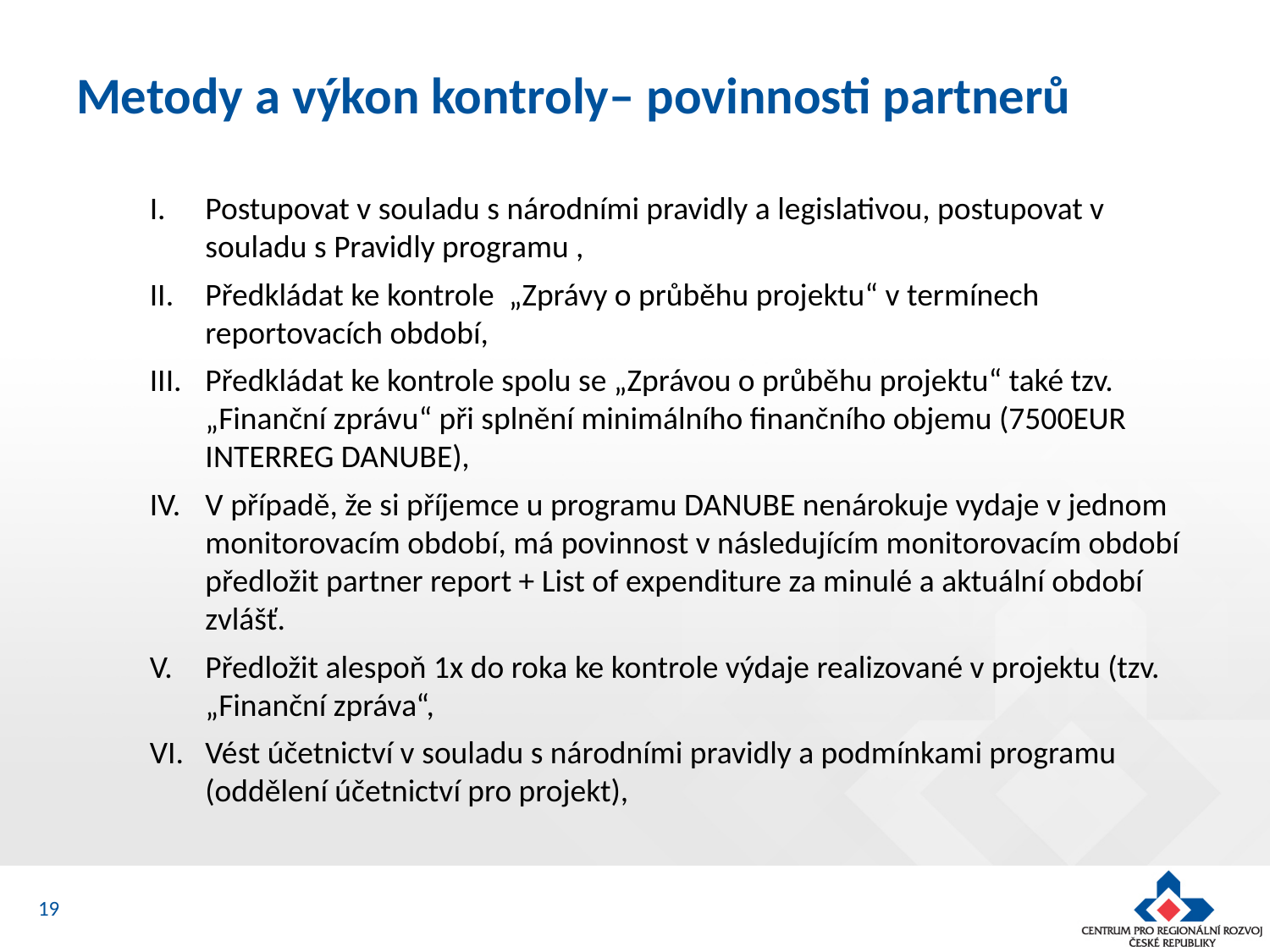

# Metody a výkon kontroly– povinnosti partnerů
Postupovat v souladu s národními pravidly a legislativou, postupovat v souladu s Pravidly programu ,
Předkládat ke kontrole  „Zprávy o průběhu projektu“ v termínech reportovacích období,
Předkládat ke kontrole spolu se „Zprávou o průběhu projektu“ také tzv. „Finanční zprávu“ při splnění minimálního finančního objemu (7500EUR INTERREG DANUBE),
V případě, že si příjemce u programu DANUBE nenárokuje vydaje v jednom monitorovacím období, má povinnost v následujícím monitorovacím období předložit partner report + List of expenditure za minulé a aktuální období zvlášť.
Předložit alespoň 1x do roka ke kontrole výdaje realizované v projektu (tzv. „Finanční zpráva“,
Vést účetnictví v souladu s národními pravidly a podmínkami programu (oddělení účetnictví pro projekt),

19